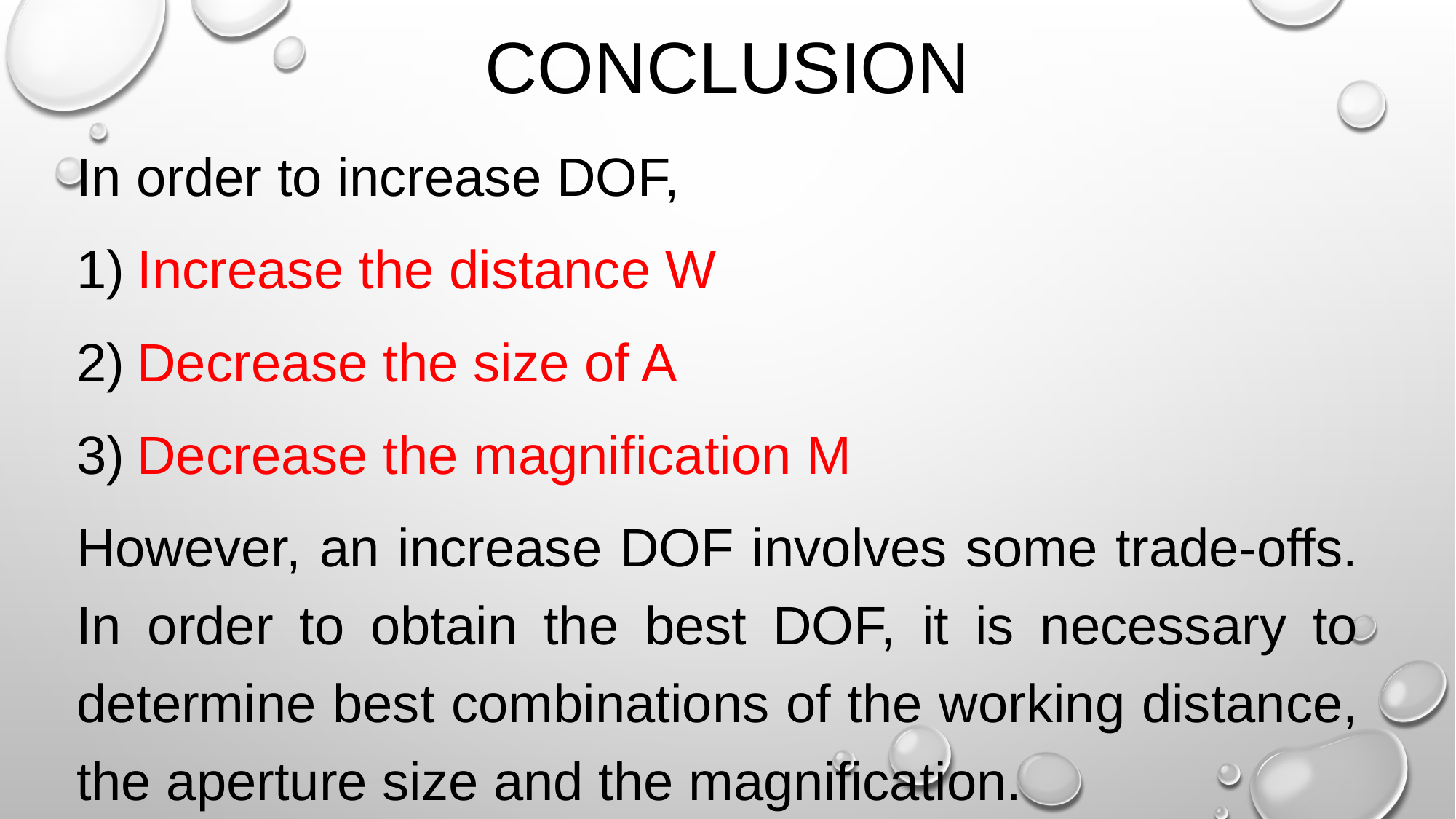

# CONCLUSION
In order to increase DOF,
Increase the distance W
Decrease the size of A
Decrease the magnification M
However, an increase DOF involves some trade-offs. In order to obtain the best DOF, it is necessary to determine best combinations of the working distance, the aperture size and the magnification.